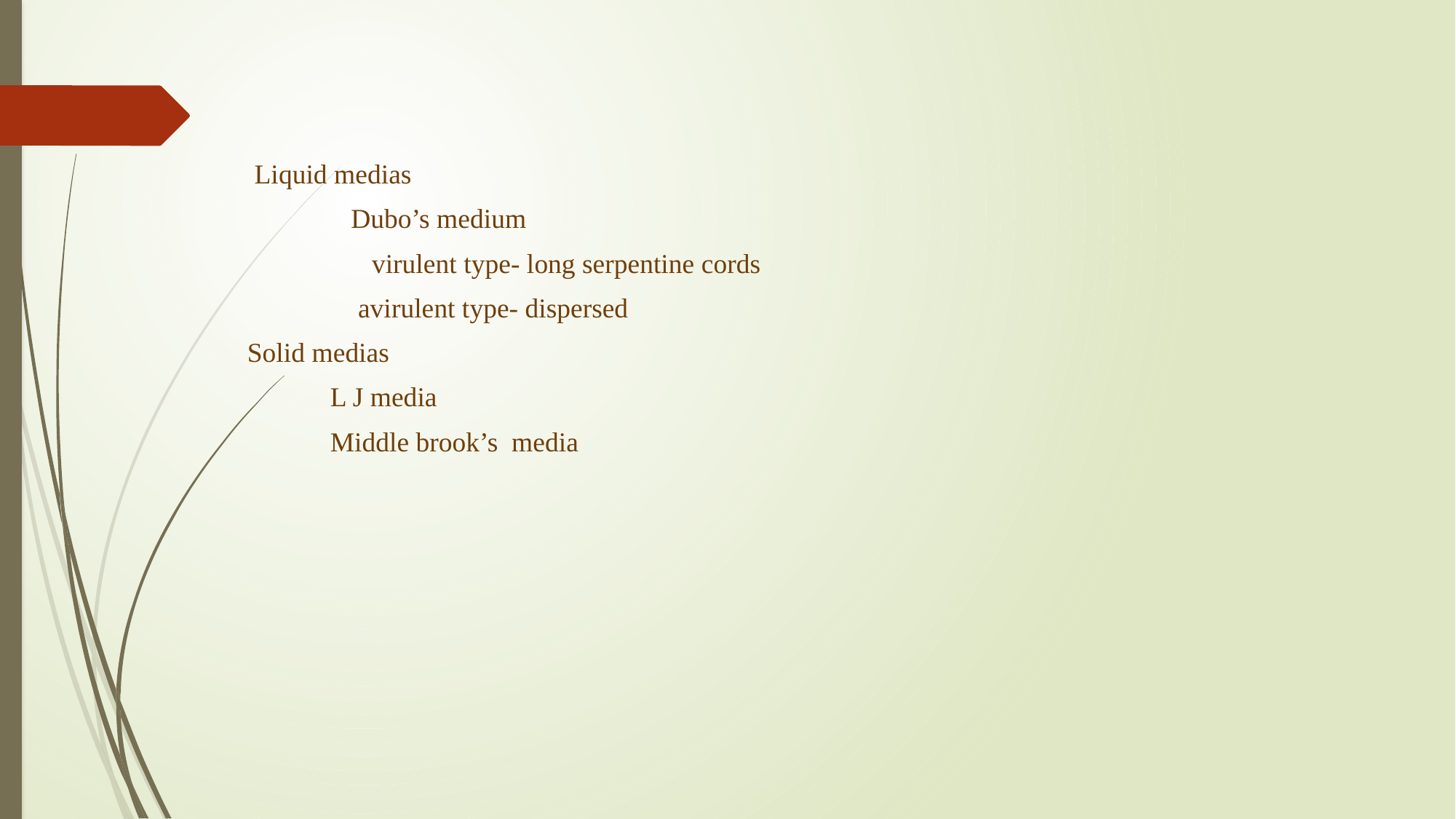

Liquid medias
               Dubo’s medium
                  virulent type- long serpentine cords
                avirulent type- dispersed
Solid medias
            L J media
            Middle brook’s  media